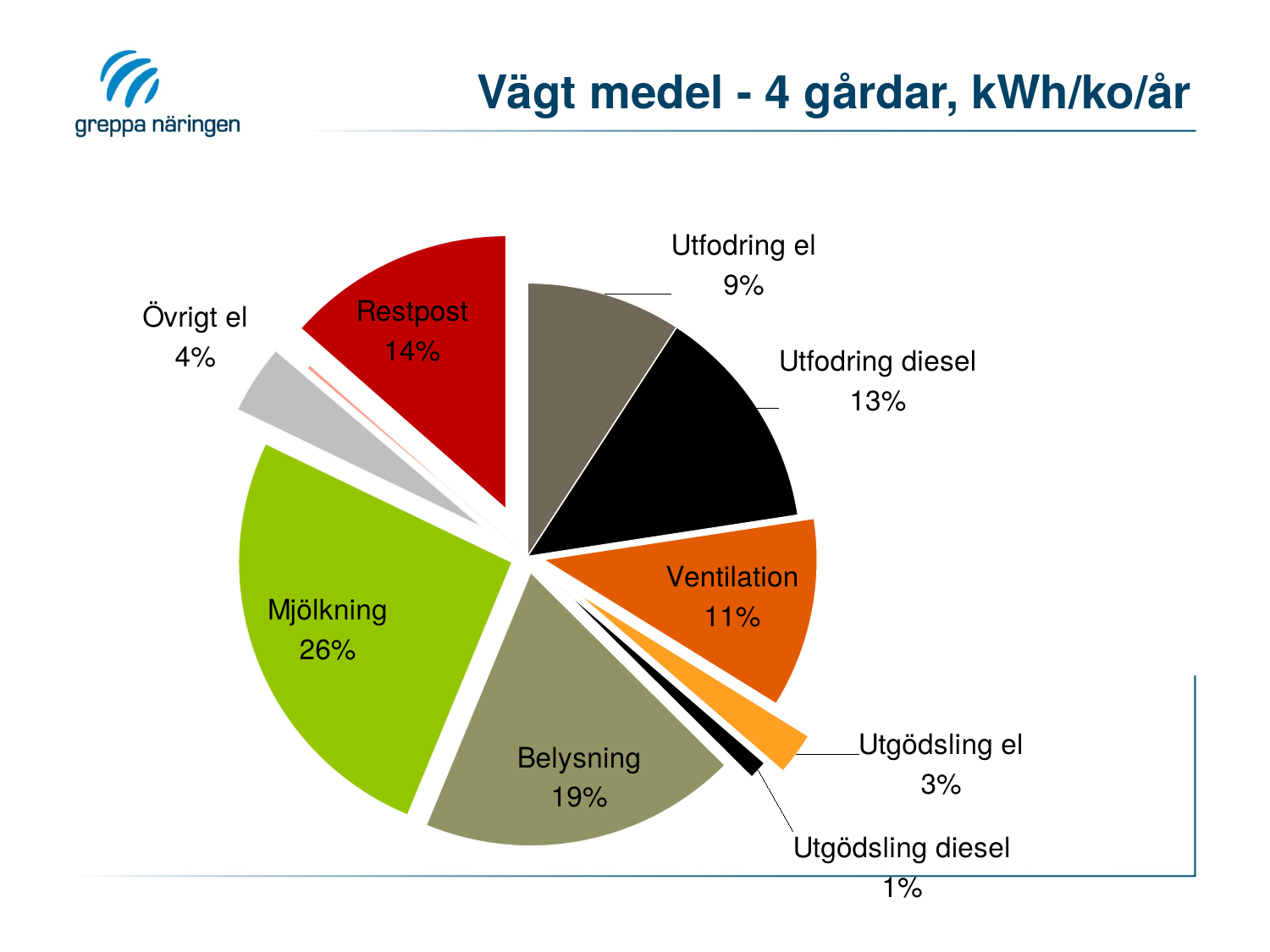

# Vägt medel - 4 gårdar, kWh/ko/år

### Chart

| Category | Vägt medel |
|---|---|
| Utfodring el | 154.88686131386862 |
| Utfodring diesel | 226.05839416058393 |
| Ventilation | 189.86861313868613 |
| Utgödsling el | 42.40875912408759 |
| Utgödsling diesel | 18.485401459854014 |
| Belysning | 317.2335766423358 |
| Mjölkning | 436.97080291970804 |
| Övrigt el | 69.16423357664233 |
| Övrigt diesel | 4.266423357664234 |
| Restpost | 227.85401459854015 |